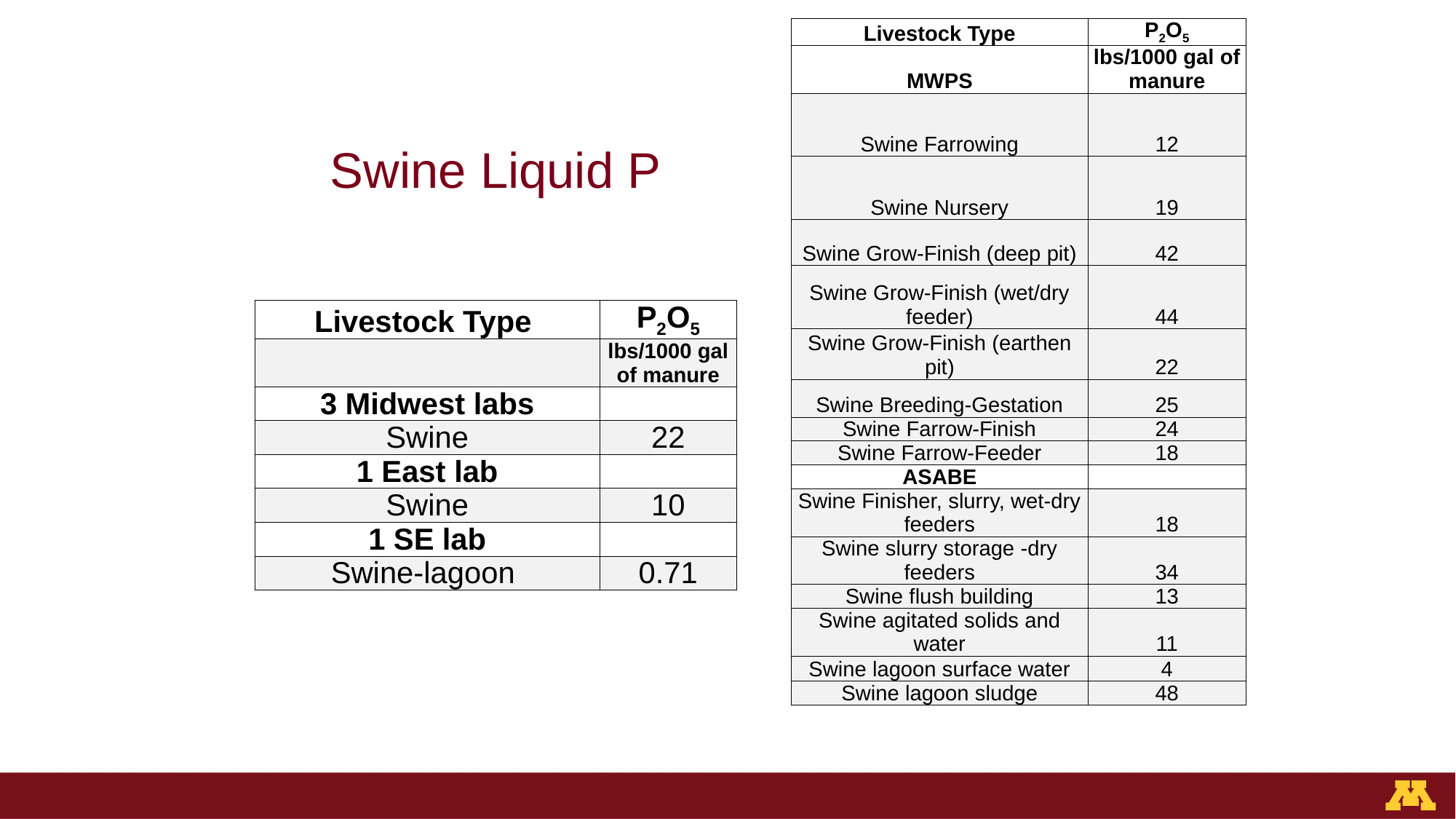

| Livestock Type | P2O5 |
| --- | --- |
| MWPS | lbs/1000 gal of manure |
| Swine Farrowing | 12 |
| Swine Nursery | 19 |
| Swine Grow-Finish (deep pit) | 42 |
| Swine Grow-Finish (wet/dry feeder) | 44 |
| Swine Grow-Finish (earthen pit) | 22 |
| Swine Breeding-Gestation | 25 |
| Swine Farrow-Finish | 24 |
| Swine Farrow-Feeder | 18 |
| ASABE |  |
| Swine Finisher, slurry, wet-dry feeders | 18 |
| Swine slurry storage -dry feeders | 34 |
| Swine flush building | 13 |
| Swine agitated solids and water | 11 |
| Swine lagoon surface water | 4 |
| Swine lagoon sludge | 48 |
# Swine Liquid P
| Livestock Type | P2O5 |
| --- | --- |
|  | lbs/1000 gal of manure |
| 3 Midwest labs |  |
| Swine | 22 |
| 1 East lab |  |
| Swine | 10 |
| 1 SE lab |  |
| Swine-lagoon | 0.71 |